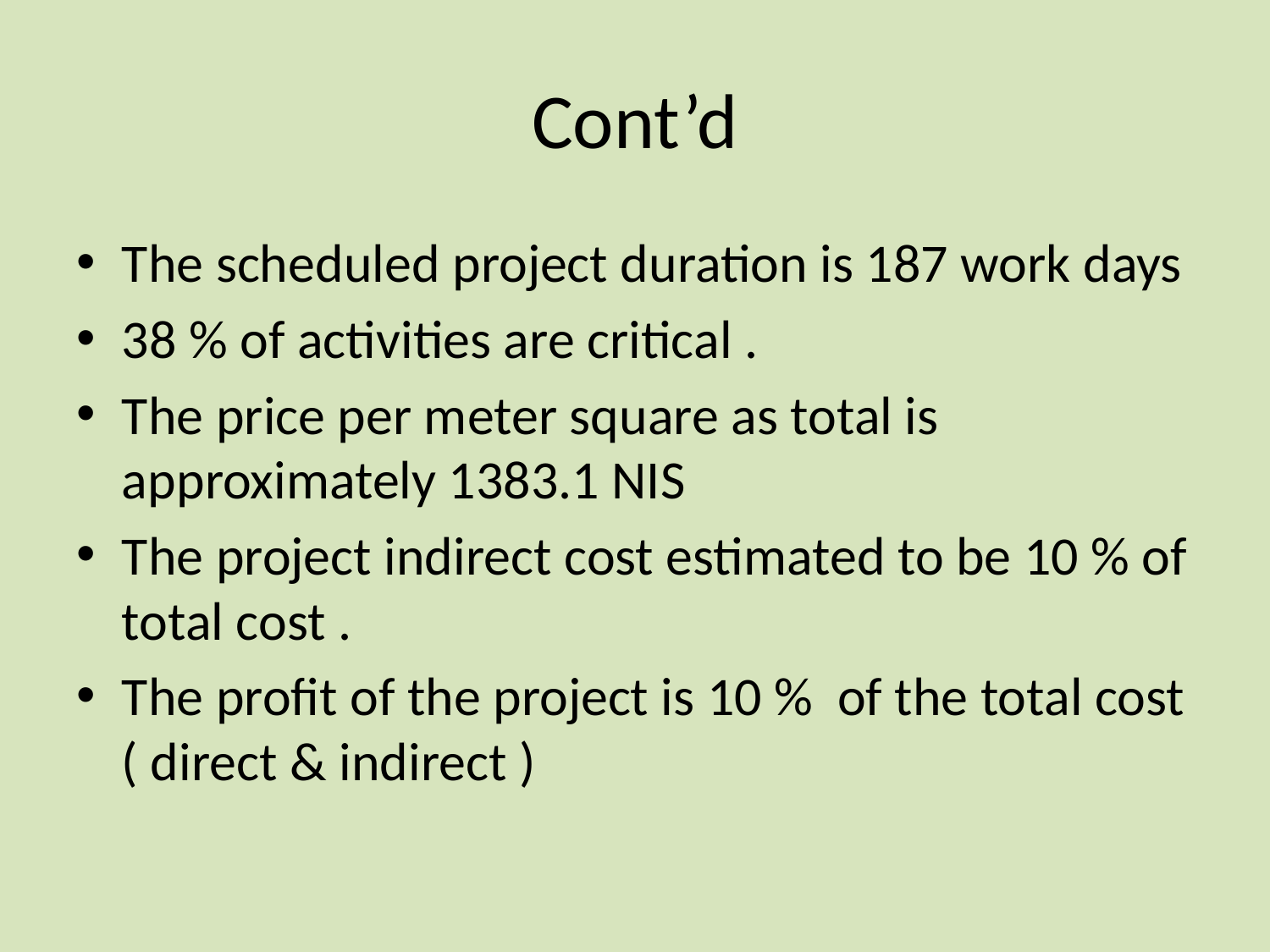

# Cont’d
The scheduled project duration is 187 work days
38 % of activities are critical .
The price per meter square as total is approximately 1383.1 NIS
The project indirect cost estimated to be 10 % of total cost .
The profit of the project is 10 %  of the total cost ( direct & indirect )